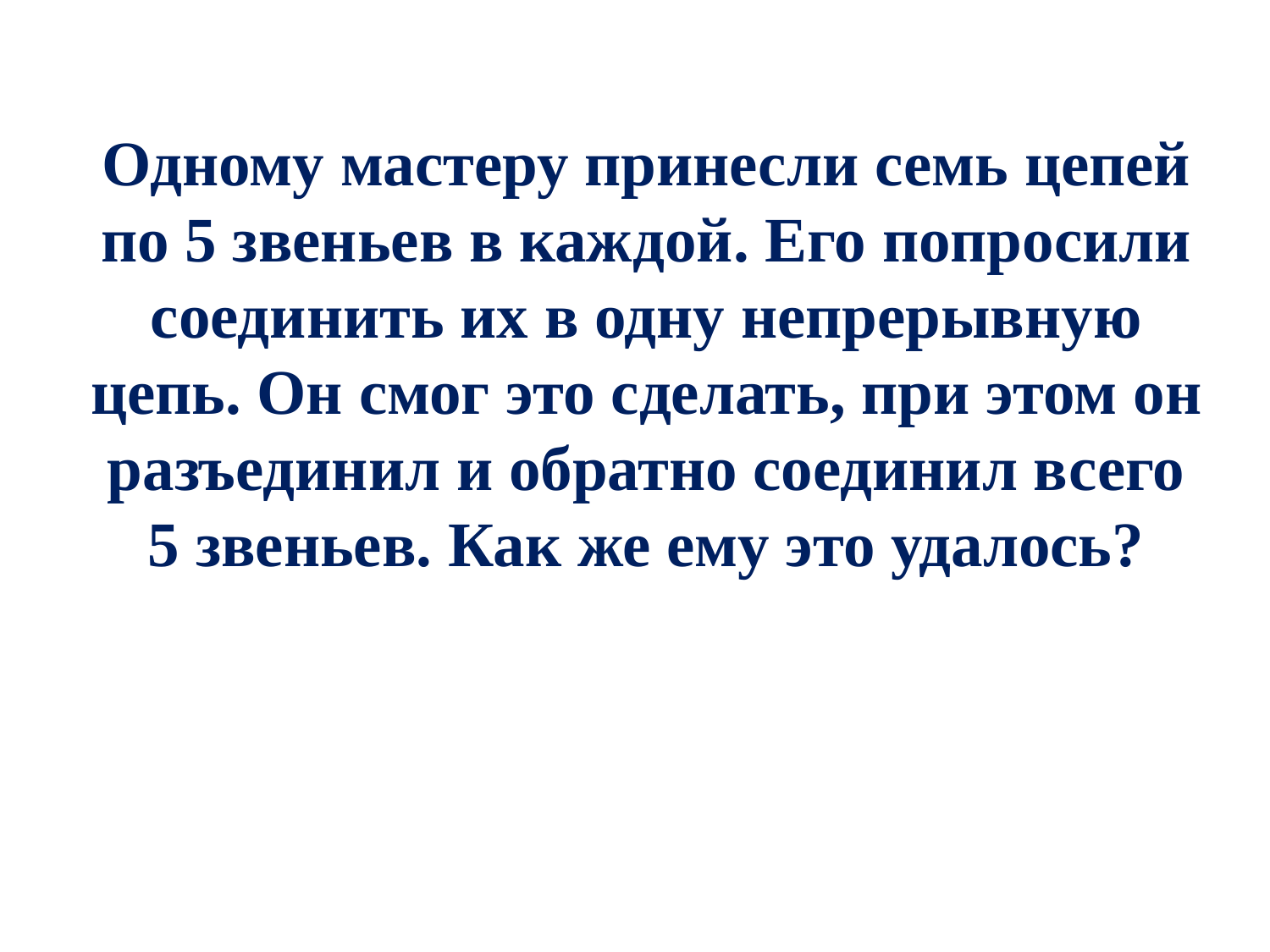

Одному мастеру принесли семь цепей по 5 звеньев в каждой. Его попросили соединить их в одну непрерывную цепь. Он смог это сделать, при этом он разъединил и обратно соединил всего 5 звеньев. Как же ему это удалось?